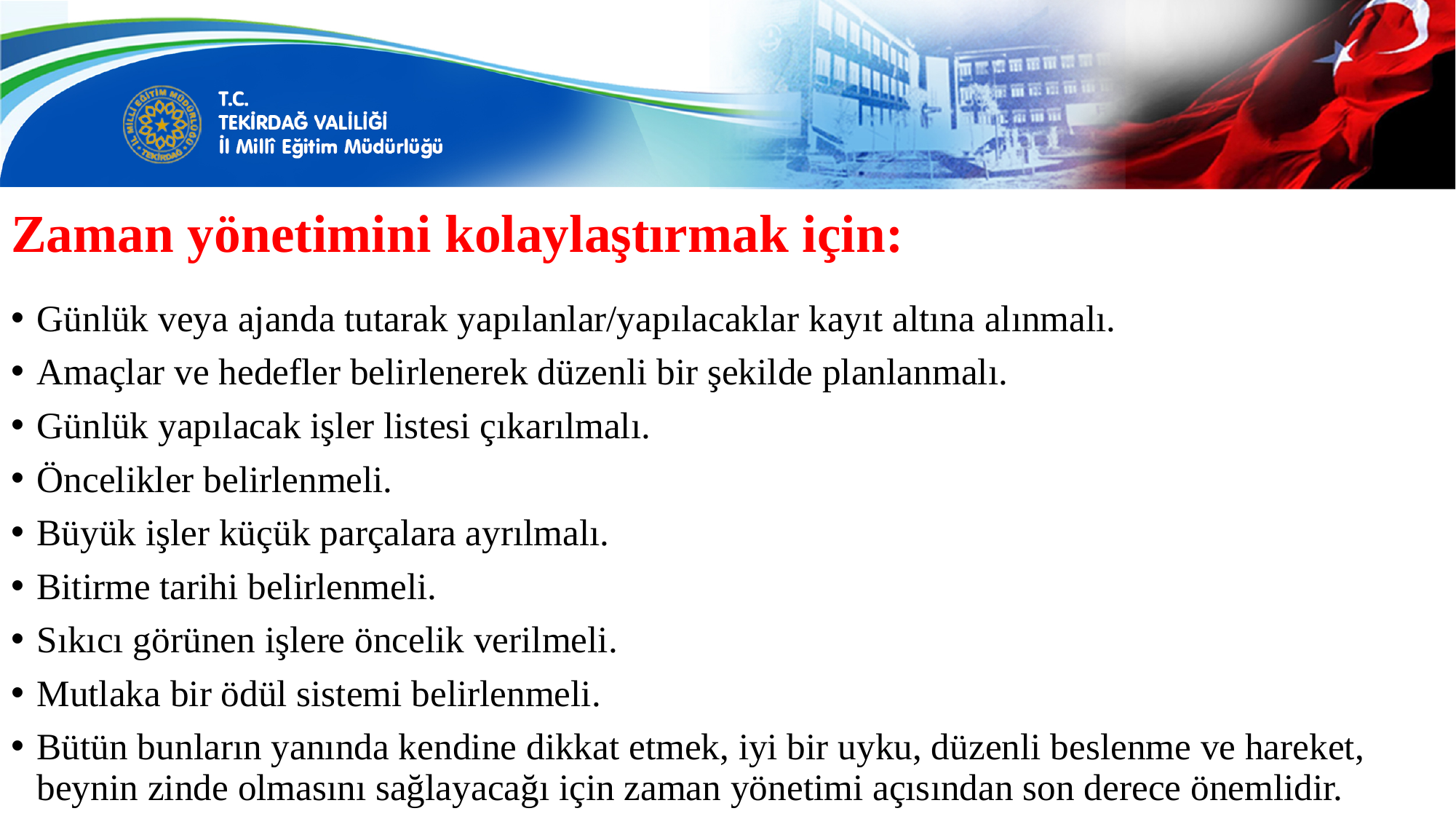

# Zaman yönetimini kolaylaştırmak için:
Günlük veya ajanda tutarak yapılanlar/yapılacaklar kayıt altına alınmalı.
Amaçlar ve hedefler belirlenerek düzenli bir şekilde planlanmalı.
Günlük yapılacak işler listesi çıkarılmalı.
Öncelikler belirlenmeli.
Büyük işler küçük parçalara ayrılmalı.
Bitirme tarihi belirlenmeli.
Sıkıcı görünen işlere öncelik verilmeli.
Mutlaka bir ödül sistemi belirlenmeli.
Bütün bunların yanında kendine dikkat etmek, iyi bir uyku, düzenli beslenme ve hareket, beynin zinde olmasını sağlayacağı için zaman yönetimi açısından son derece önemlidir.